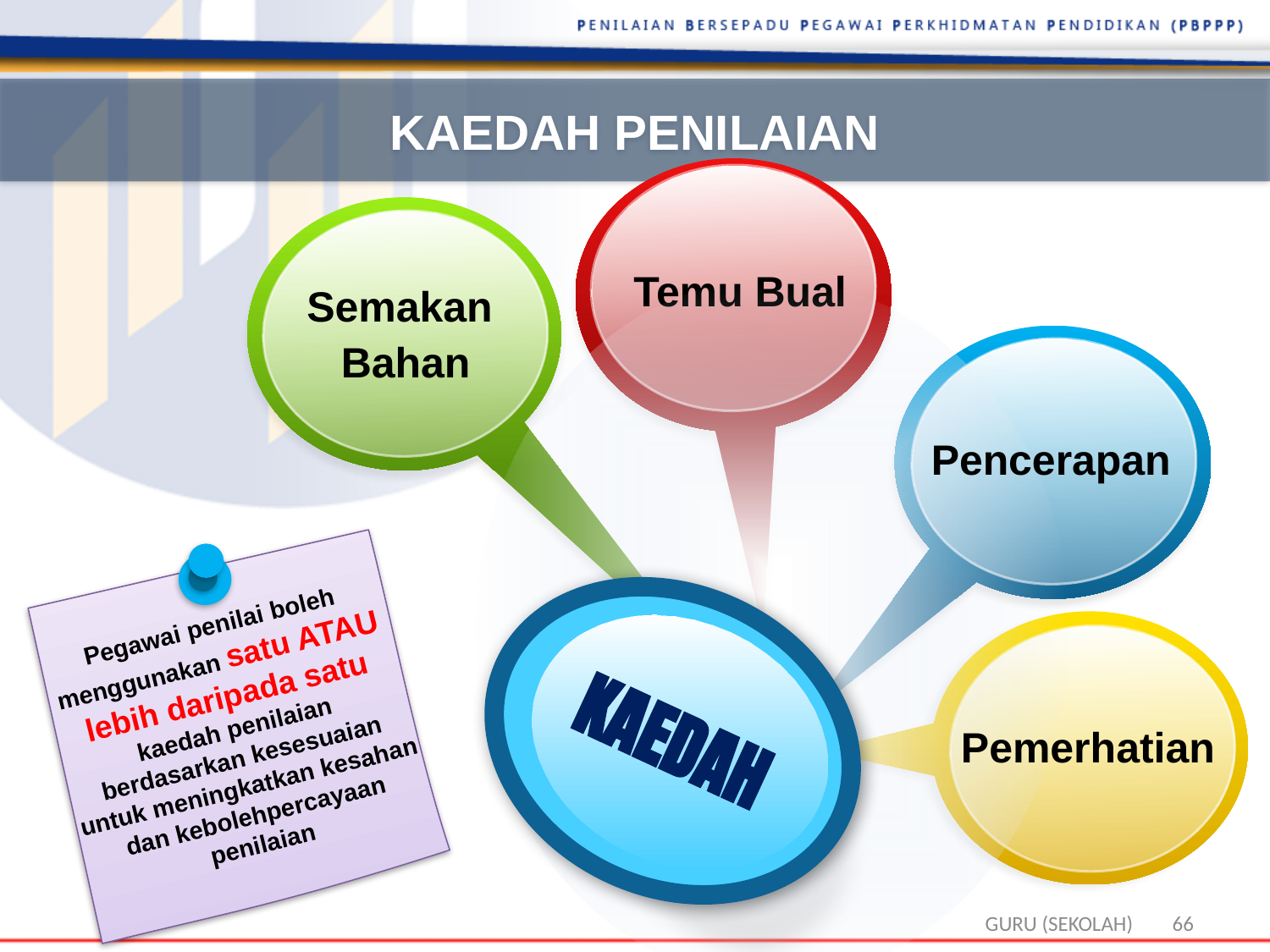

KAEDAH PENILAIAN

Temu Bual

Semakan
Bahan

KAEDAH

Pencerapan

Pegawai penilai boleh menggunakan satu ATAU lebih daripada satu kaedah penilaian berdasarkan kesesuaian untuk meningkatkan kesahan dan kebolehpercayaan penilaian

Pemerhatian
GURU (SEKOLAH)
66